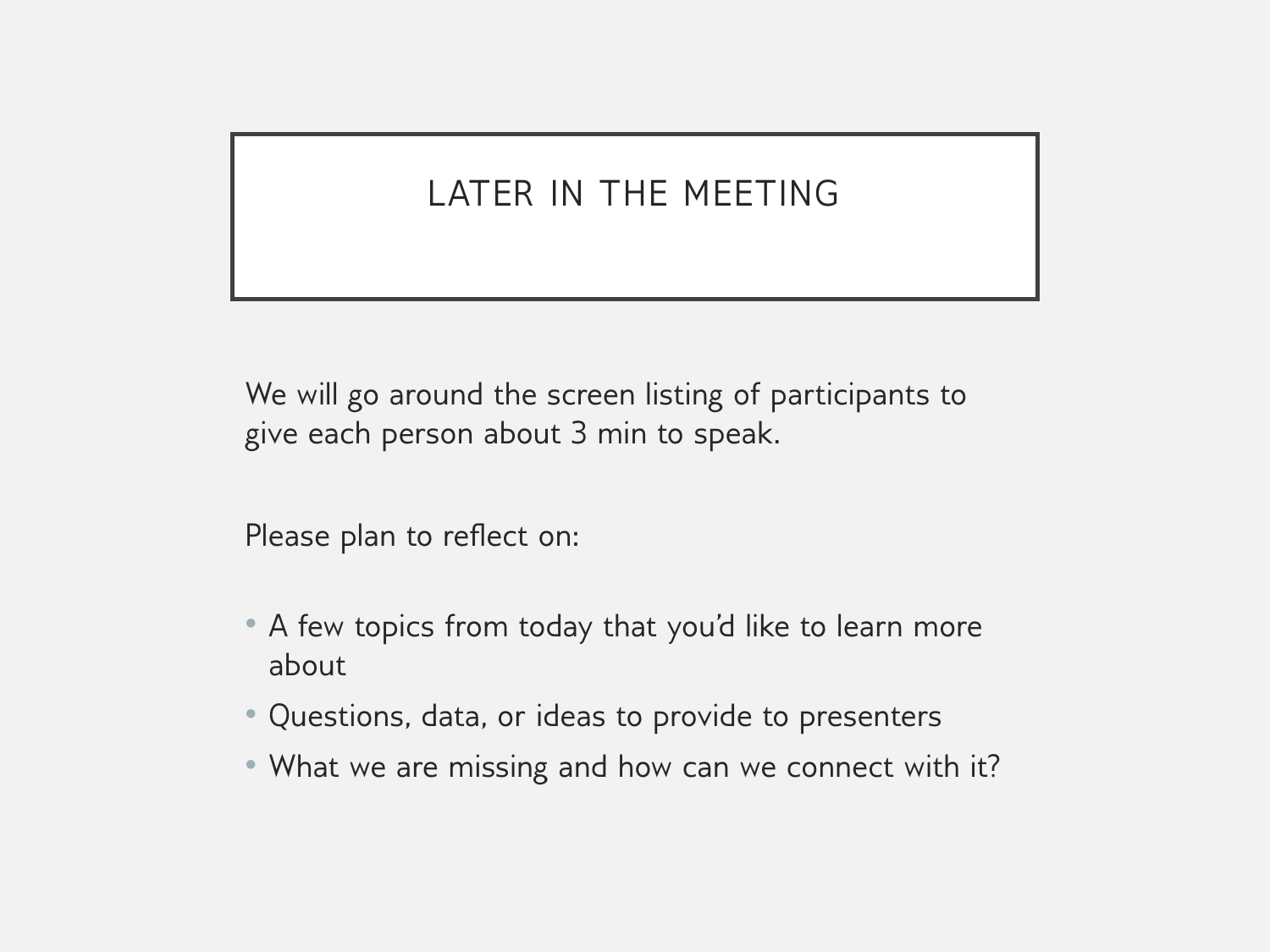

# Later in the meeting
We will go around the screen listing of participants to give each person about 3 min to speak.

Please plan to reflect on:
A few topics from today that you’d like to learn more about
Questions, data, or ideas to provide to presenters
What we are missing and how can we connect with it?